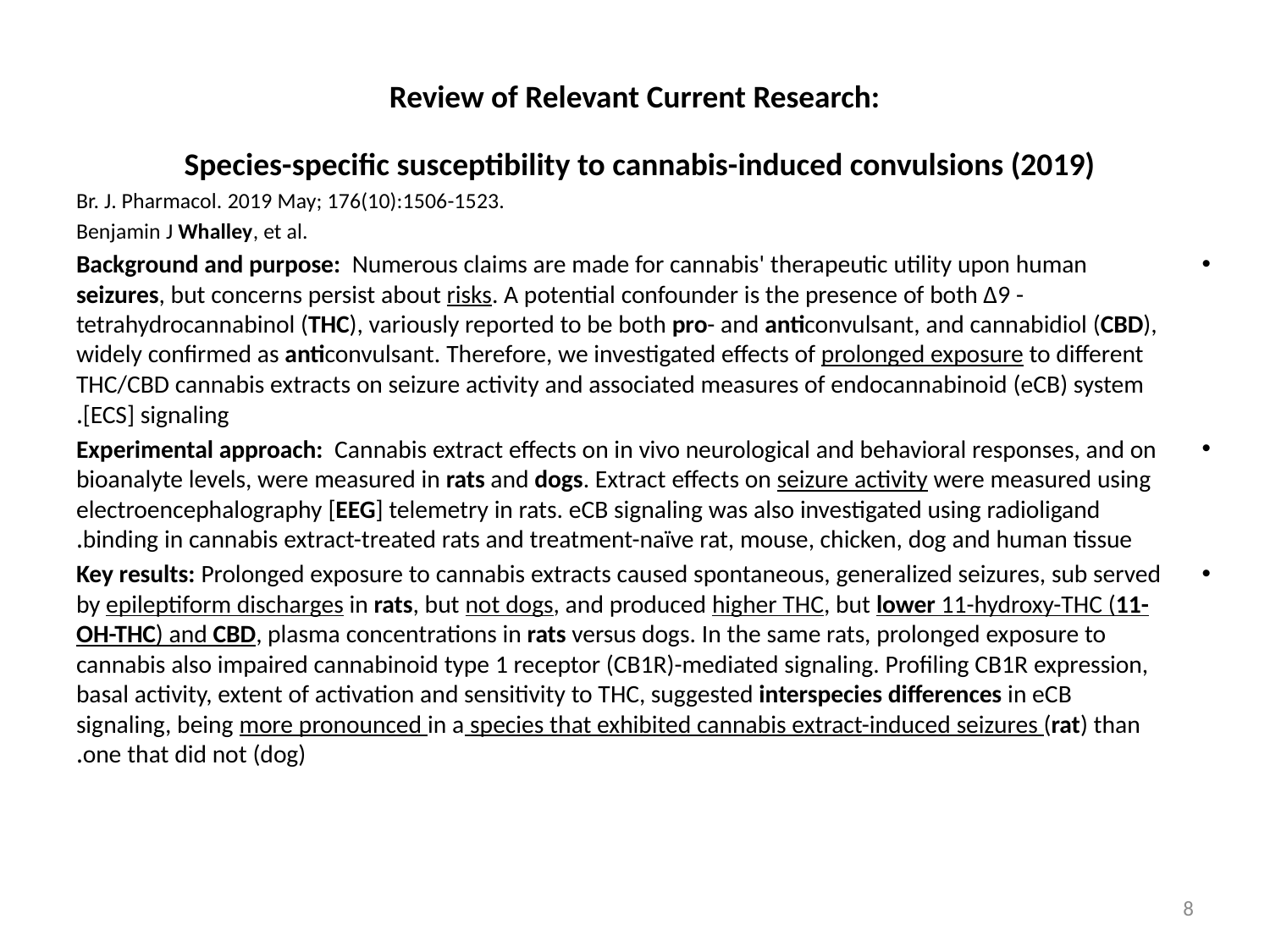

# Review of Relevant Current Research:
Species-specific susceptibility to cannabis-induced convulsions (2019)
Br. J. Pharmacol. 2019 May; 176(10):1506-1523.
Benjamin J Whalley, et al.
Background and purpose:  Numerous claims are made for cannabis' therapeutic utility upon human seizures, but concerns persist about risks. A potential confounder is the presence of both Δ9 -tetrahydrocannabinol (THC), variously reported to be both pro- and anticonvulsant, and cannabidiol (CBD), widely confirmed as anticonvulsant. Therefore, we investigated effects of prolonged exposure to different THC/CBD cannabis extracts on seizure activity and associated measures of endocannabinoid (eCB) system [ECS] signaling.
Experimental approach:  Cannabis extract effects on in vivo neurological and behavioral responses, and on bioanalyte levels, were measured in rats and dogs. Extract effects on seizure activity were measured using electroencephalography [EEG] telemetry in rats. eCB signaling was also investigated using radioligand binding in cannabis extract-treated rats and treatment-naïve rat, mouse, chicken, dog and human tissue.
Key results: Prolonged exposure to cannabis extracts caused spontaneous, generalized seizures, sub served by epileptiform discharges in rats, but not dogs, and produced higher THC, but lower 11-hydroxy-THC (11-OH-THC) and CBD, plasma concentrations in rats versus dogs. In the same rats, prolonged exposure to cannabis also impaired cannabinoid type 1 receptor (CB1R)-mediated signaling. Profiling CB1R expression, basal activity, extent of activation and sensitivity to THC, suggested interspecies differences in eCB signaling, being more pronounced in a species that exhibited cannabis extract-induced seizures (rat) than one that did not (dog).
8